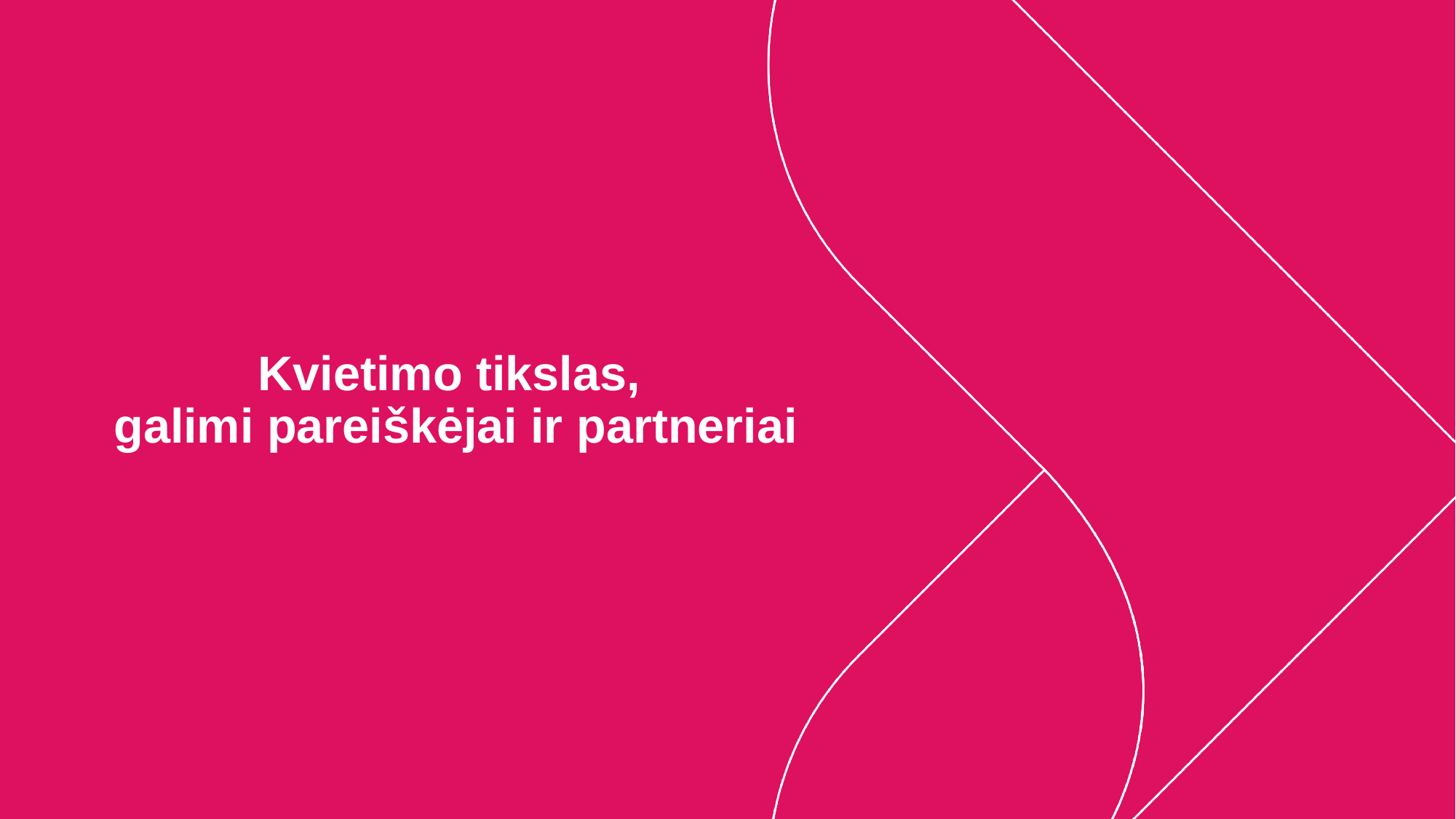

# Kvietimo tikslas, galimi pareiškėjai ir partneriai